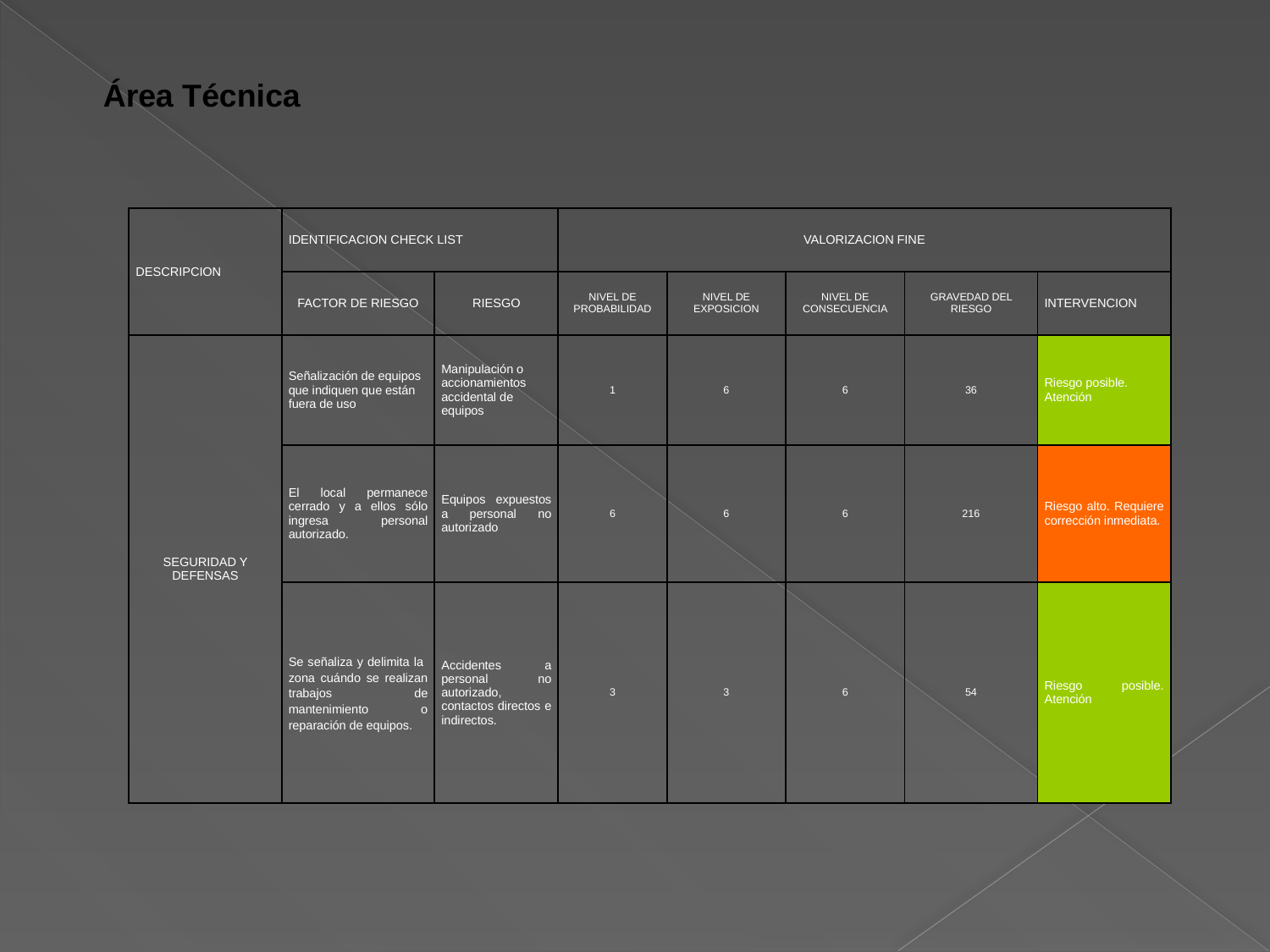

Área Técnica
| DESCRIPCION | IDENTIFICACION CHECK LIST |  | VALORIZACION FINE |  |  |  |  |
| --- | --- | --- | --- | --- | --- | --- | --- |
|  | FACTOR DE RIESGO | RIESGO | NIVEL DE PROBABILIDAD | NIVEL DE EXPOSICION | NIVEL DE CONSECUENCIA | GRAVEDAD DEL RIESGO | INTERVENCION |
| SEGURIDAD Y DEFENSAS | Señalización de equipos que indiquen que están fuera de uso | Manipulación o accionamientos accidental de equipos | 1 | 6 | 6 | 36 | Riesgo posible. Atención |
|  | El local permanece cerrado y a ellos sólo ingresa personal autorizado. | Equipos expuestos a personal no autorizado | 6 | 6 | 6 | 216 | Riesgo alto. Requiere corrección inmediata. |
|  | Se señaliza y delimita la zona cuándo se realizan trabajos de mantenimiento o reparación de equipos. | Accidentes a personal no autorizado, contactos directos e indirectos. | 3 | 3 | 6 | 54 | Riesgo posible. Atención |